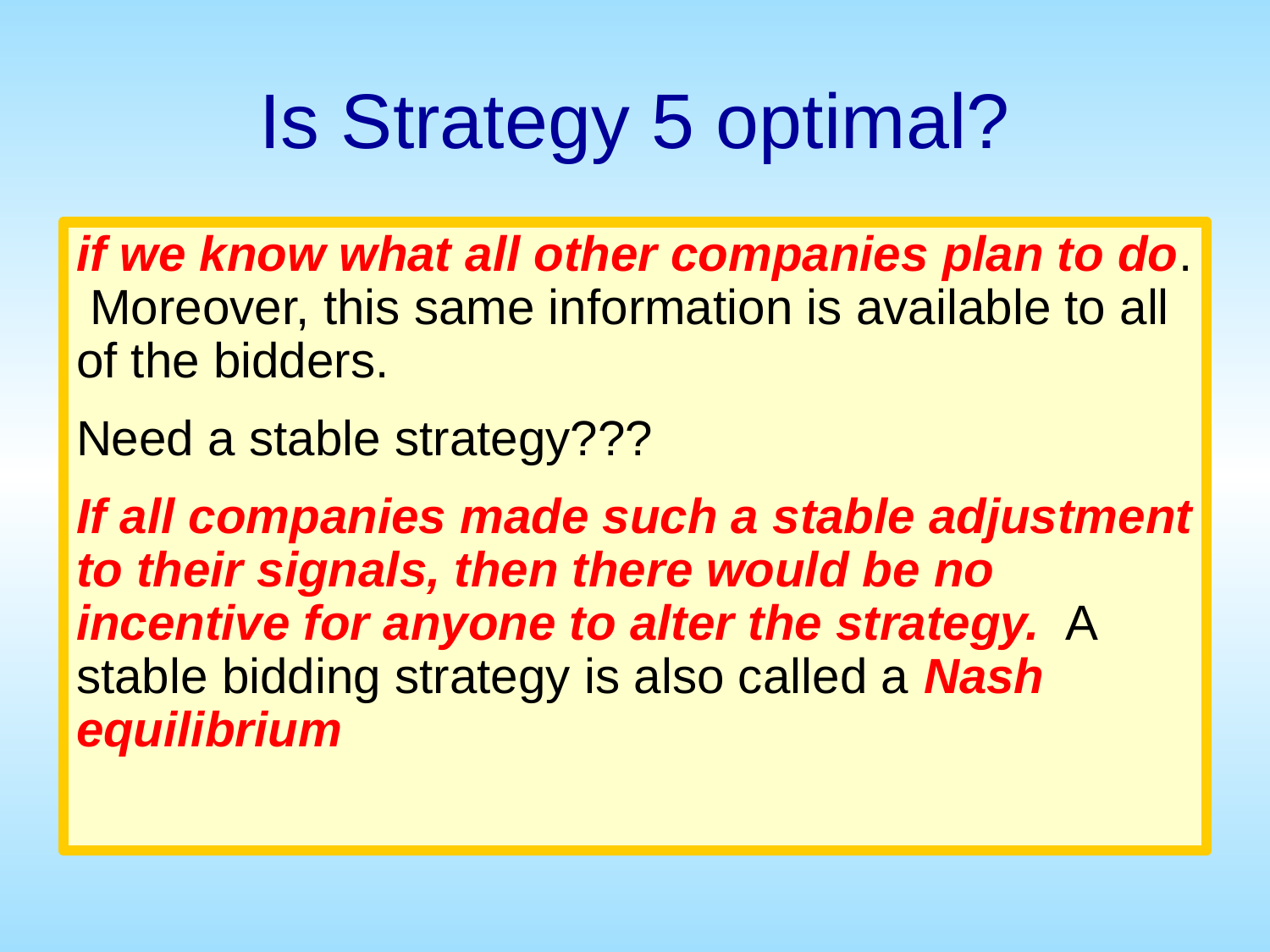

# Is Strategy 5 optimal?
if we know what all other companies plan to do.  Moreover, this same information is available to all of the bidders.
Need a stable strategy???
If all companies made such a stable adjustment to their signals, then there would be no incentive for anyone to alter the strategy.  A stable bidding strategy is also called a Nash equilibrium